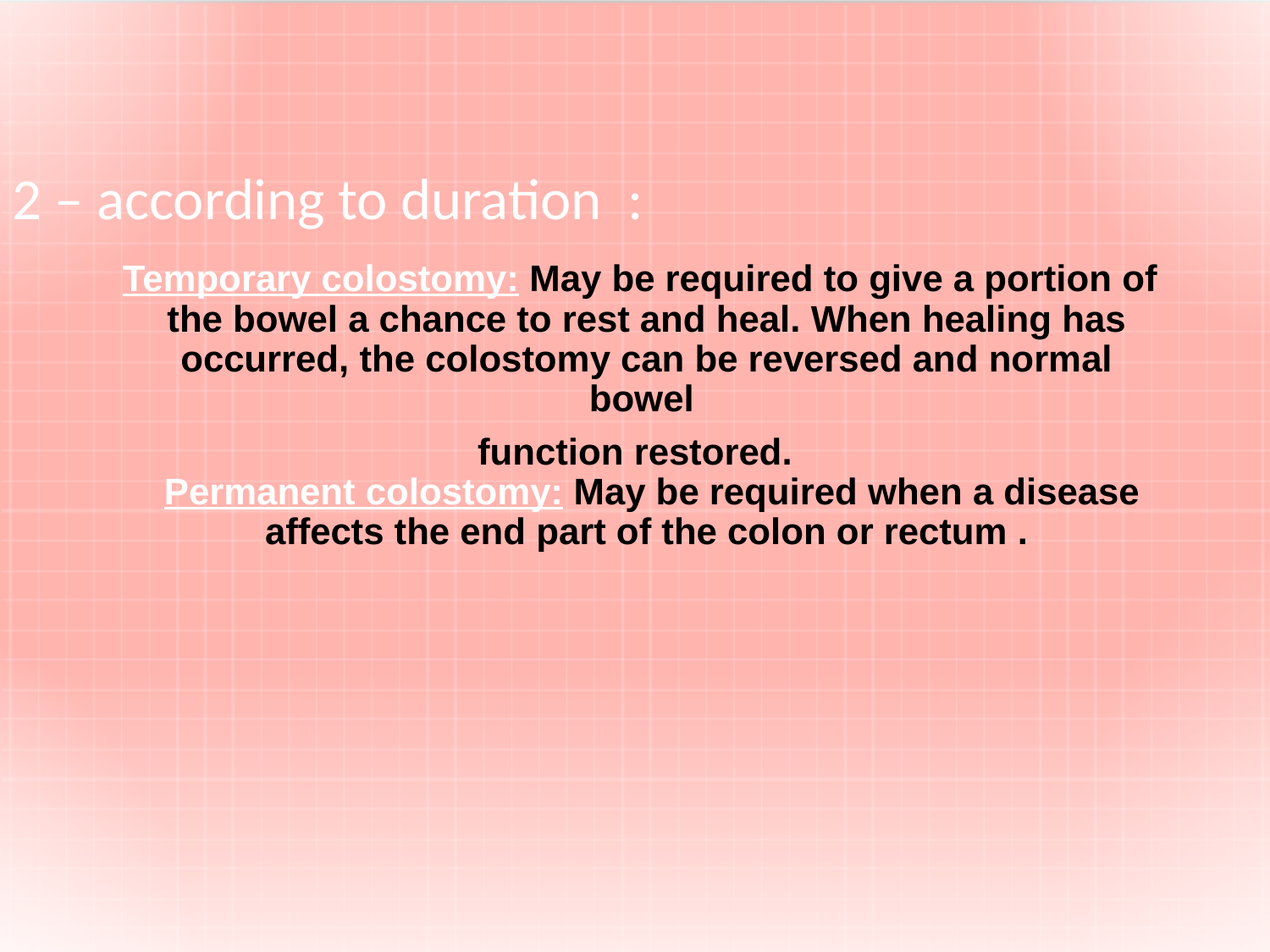

# 2 – according to duration  :
 Temporary colostomy: May be required to give a portion of the bowel a chance to rest and heal. When healing has occurred, the colostomy can be reversed and normal bowel
function restored.
 Permanent colostomy: May be required when a disease affects the end part of the colon or rectum .